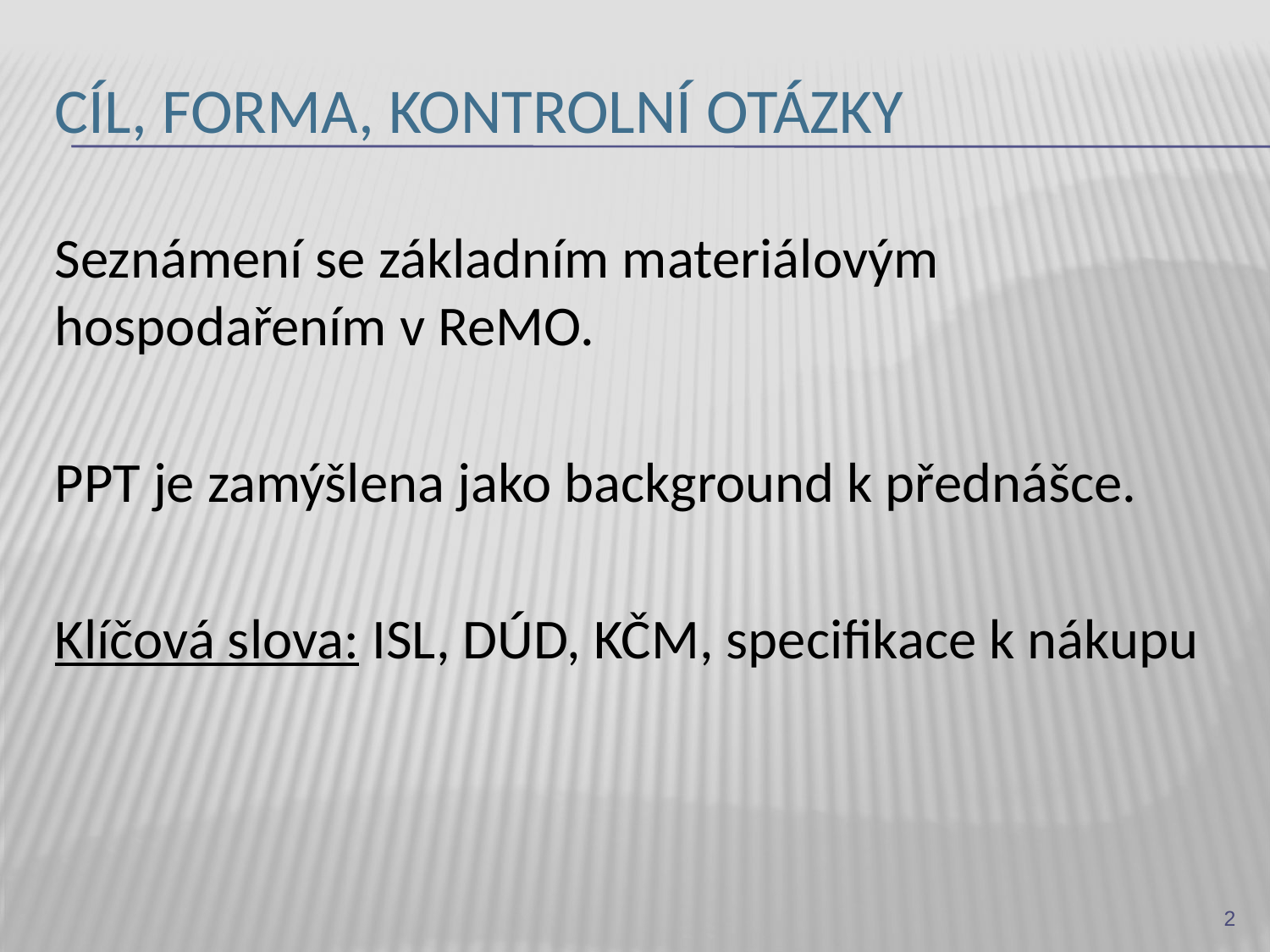

# Cíl, forma, kontrolní otázky
Seznámení se základním materiálovým hospodařením v ReMO.

PPT je zamýšlena jako background k přednášce.

Klíčová slova: ISL, DÚD, KČM, specifikace k nákupu
2